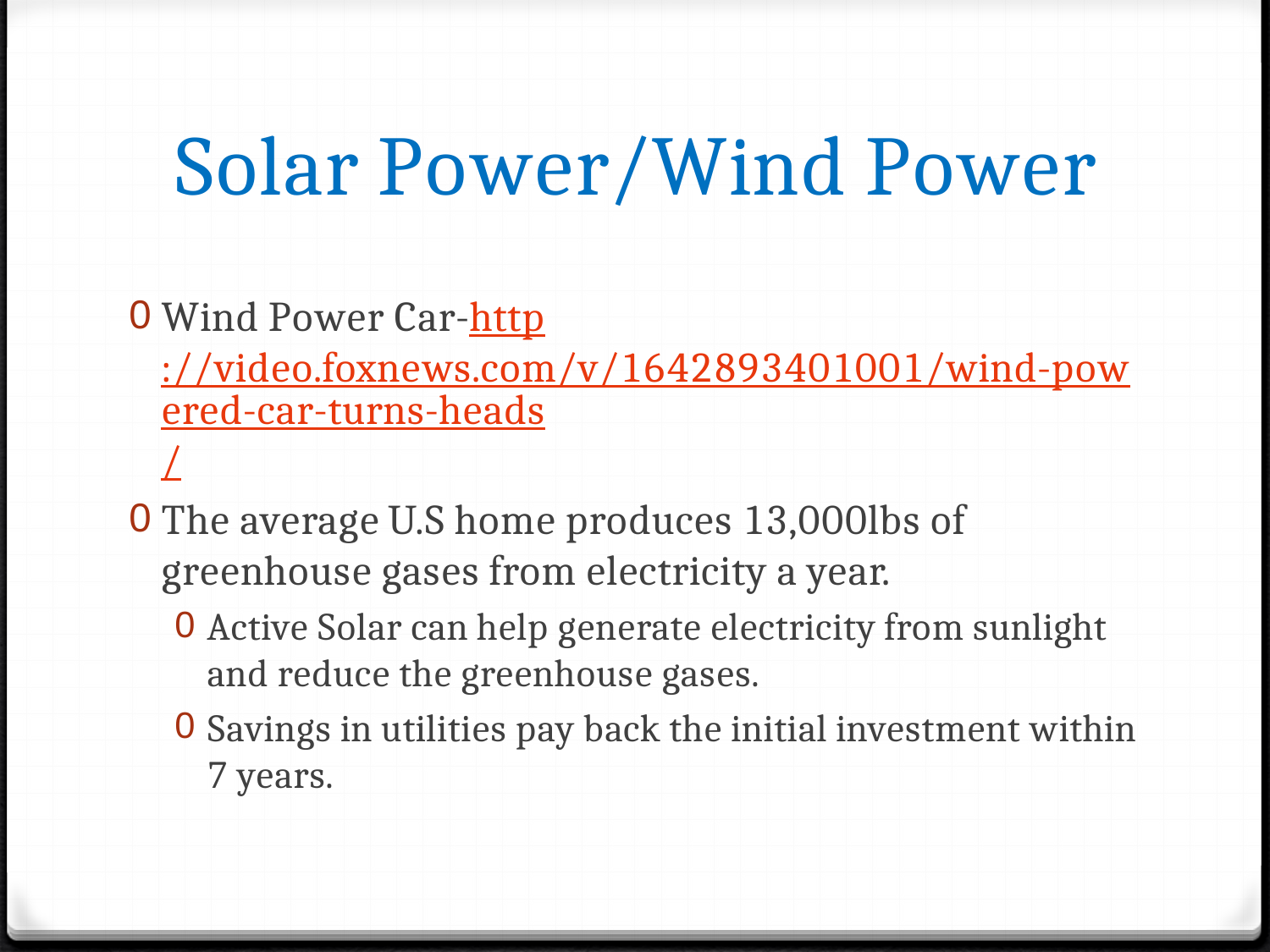

# Solar Power/Wind Power
Wind Power Car-http://video.foxnews.com/v/1642893401001/wind-powered-car-turns-heads/
The average U.S home produces 13,000lbs of greenhouse gases from electricity a year.
Active Solar can help generate electricity from sunlight and reduce the greenhouse gases.
Savings in utilities pay back the initial investment within 7 years.